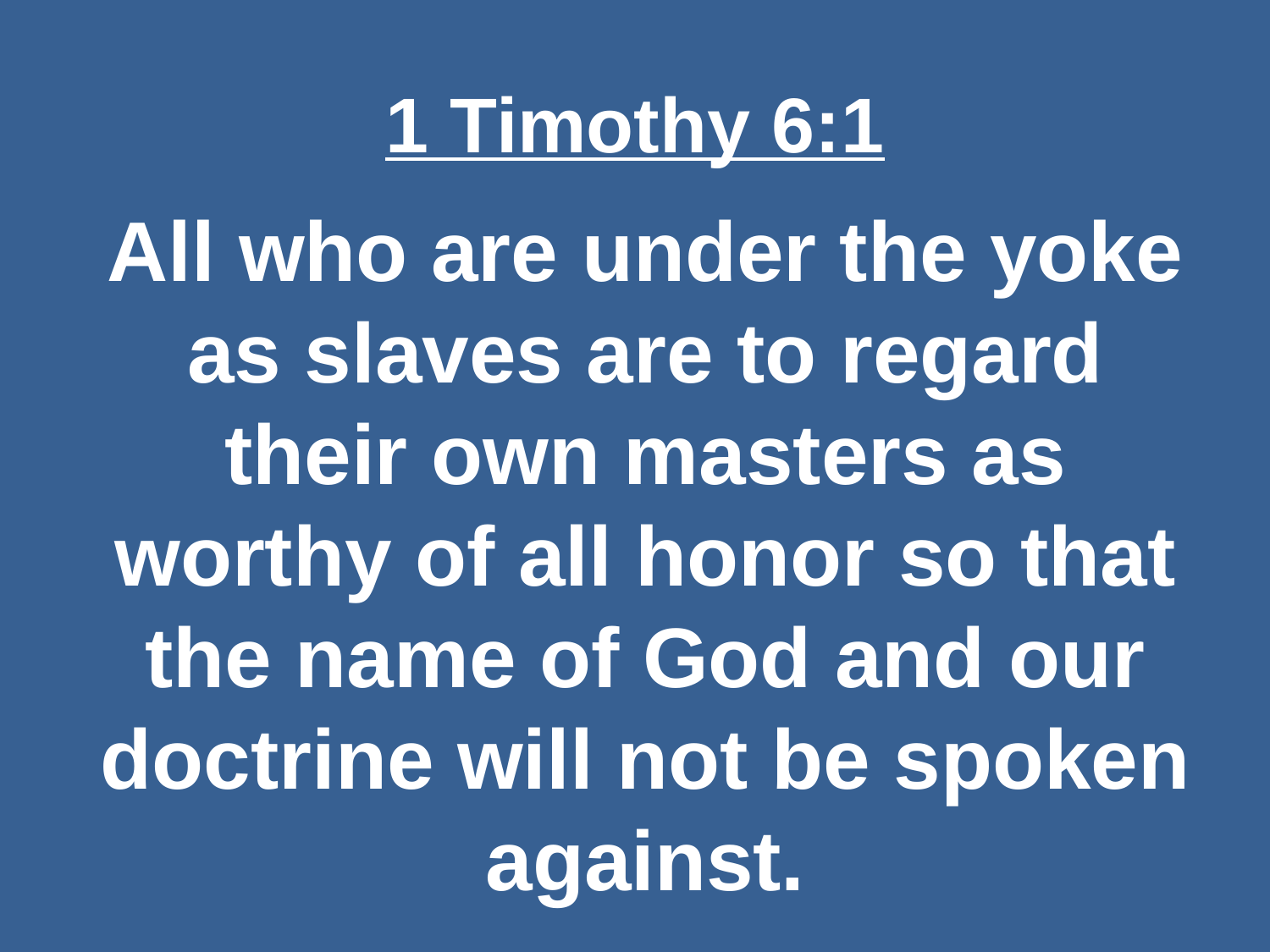

# 1 Timothy 6:1
All who are under the yoke as slaves are to regard their own masters as worthy of all honor so that the name of God and our doctrine will not be spoken against.